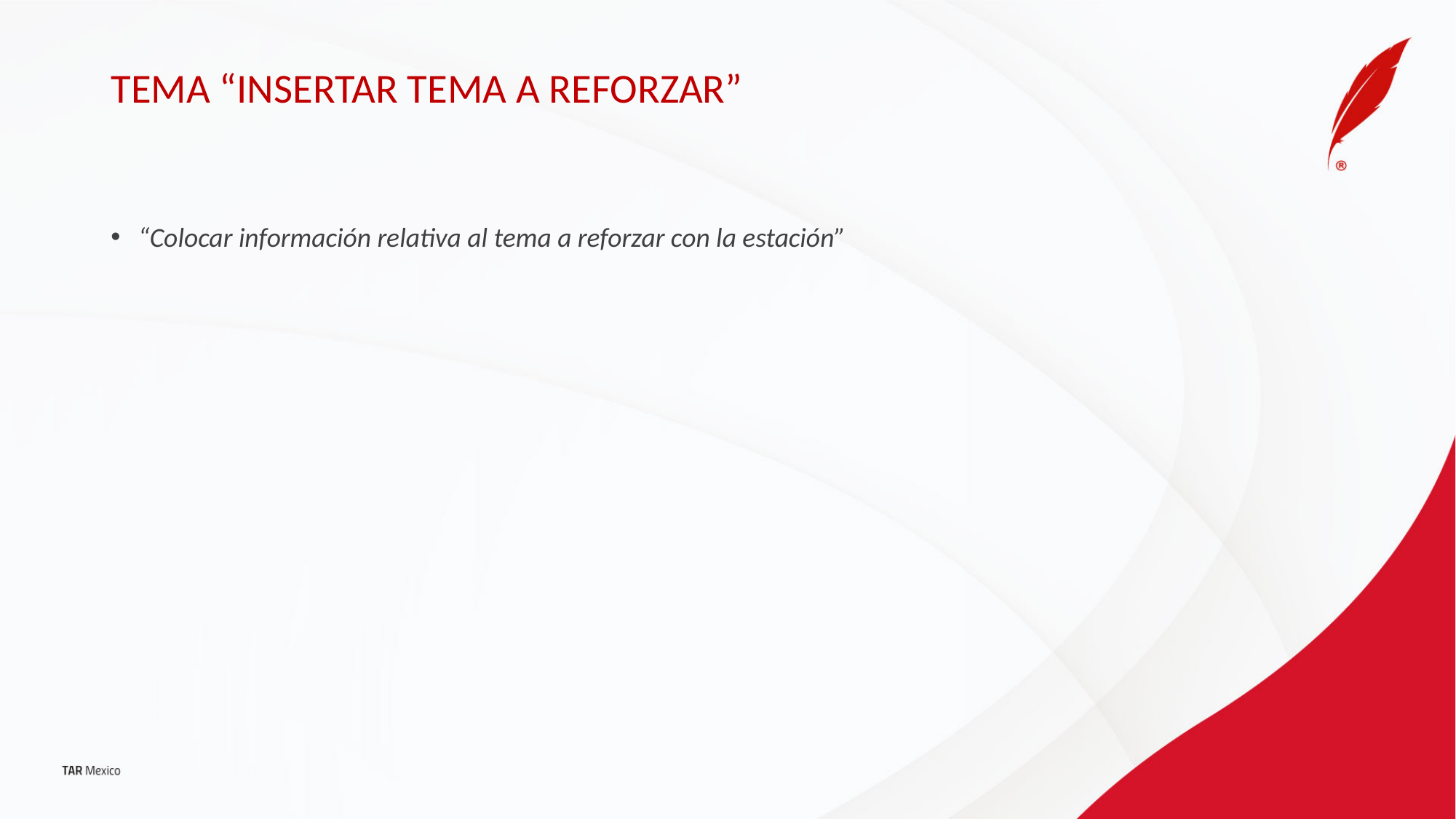

# TEMA “INSERTAR TEMA A REFORZAR”
“Colocar información relativa al tema a reforzar con la estación”